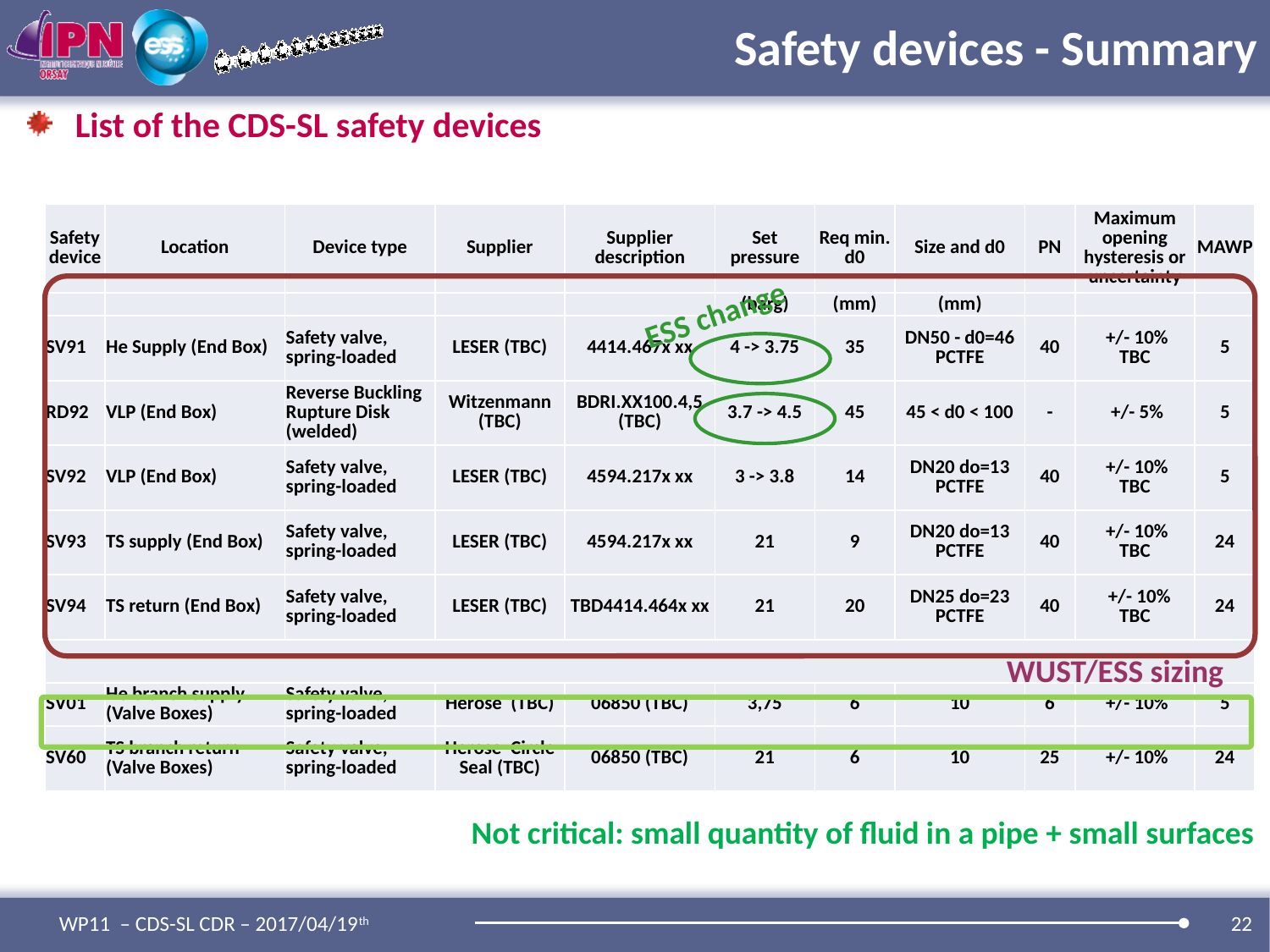

# Safety devices - Summary
List of the CDS-SL safety devices
| Safety device | Location | Device type | Supplier | Supplier description | Set pressure | Req min. d0 | Size and d0 | PN | Maximum opening hysteresis or uncertainty | MAWP |
| --- | --- | --- | --- | --- | --- | --- | --- | --- | --- | --- |
|  |  |  |  |  | (barg) | (mm) | (mm) |  |  |  |
| SV91 | He Supply (End Box) | Safety valve, spring-loaded | LESER (TBC) | 4414.467x xx | 4 -> 3.75 | 35 | DN50 - d0=46 PCTFE | 40 | +/- 10% TBC | 5 |
| RD92 | VLP (End Box) | Reverse Buckling Rupture Disk (welded) | Witzenmann (TBC) | BDRI.XX100.4,5 (TBC) | 3.7 -> 4.5 | 45 | 45 < d0 < 100 | - | +/- 5% | 5 |
| SV92 | VLP (End Box) | Safety valve, spring-loaded | LESER (TBC) | 4594.217x xx | 3 -> 3.8 | 14 | DN20 do=13 PCTFE | 40 | +/- 10% TBC | 5 |
| SV93 | TS supply (End Box) | Safety valve, spring-loaded | LESER (TBC) | 4594.217x xx | 21 | 9 | DN20 do=13 PCTFE | 40 | +/- 10% TBC | 24 |
| SV94 | TS return (End Box) | Safety valve, spring-loaded | LESER (TBC) | TBD4414.464x xx | 21 | 20 | DN25 do=23 PCTFE | 40 | +/- 10% TBC | 24 |
|  |  |  |  |  |  |  |  |  |  |  |
| SV01 | He branch supply (Valve Boxes) | Safety valve, spring-loaded | Herose (TBC) | 06850 (TBC) | 3,75 | 6 | 10 | 6 | +/- 10% | 5 |
| SV60 | TS branch return (Valve Boxes) | Safety valve, spring-loaded | Herose Circle Seal (TBC) | 06850 (TBC) | 21 | 6 | 10 | 25 | +/- 10% | 24 |

ESS change

WUST/ESS sizing

Not critical: small quantity of fluid in a pipe + small surfaces